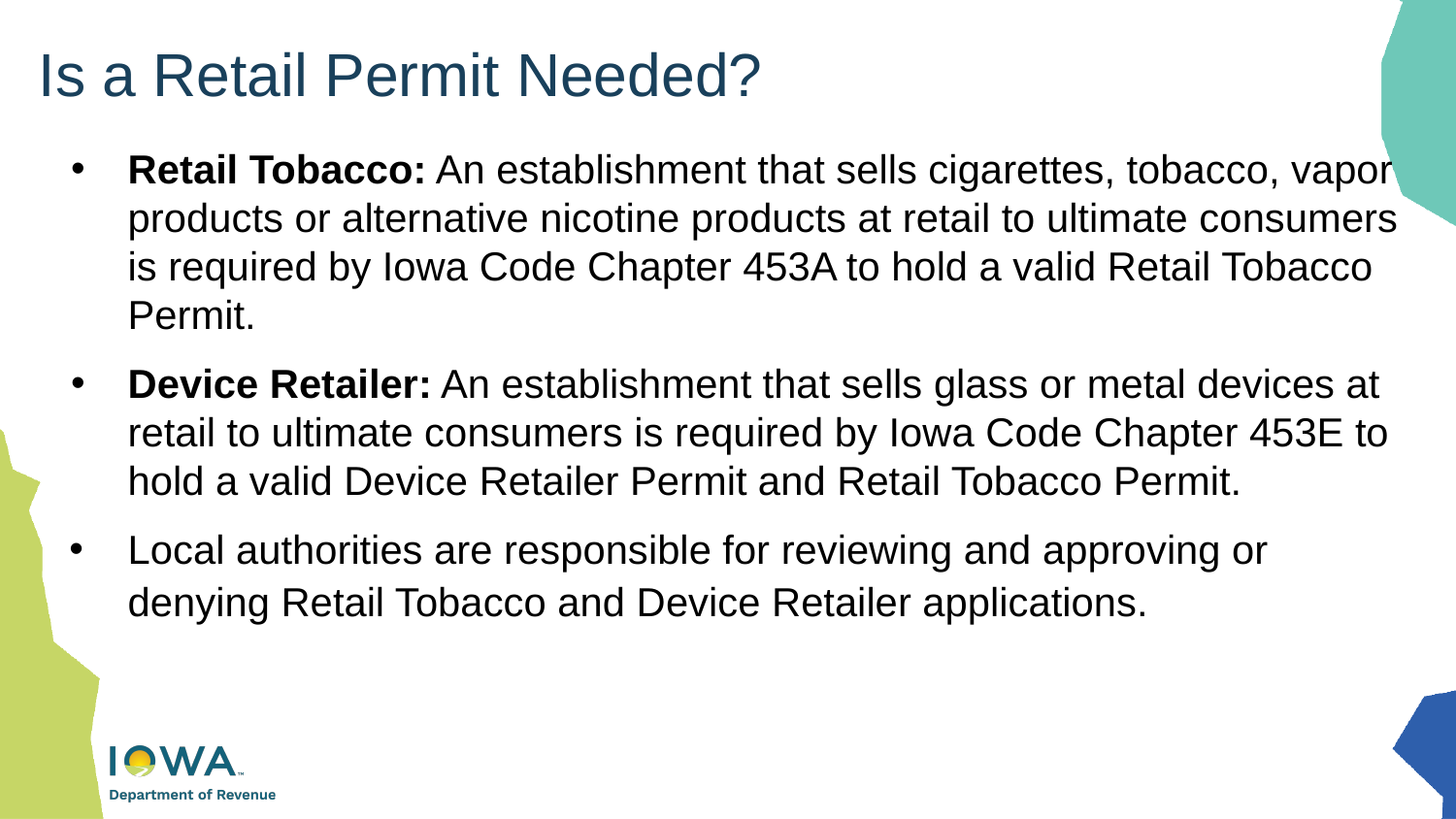

# Is a Retail Permit Needed?
Retail Tobacco: An establishment that sells cigarettes, tobacco, vapor products or alternative nicotine products at retail to ultimate consumers is required by Iowa Code Chapter 453A to hold a valid Retail Tobacco Permit.
Device Retailer: An establishment that sells glass or metal devices at retail to ultimate consumers is required by Iowa Code Chapter 453E to hold a valid Device Retailer Permit and Retail Tobacco Permit.
Local authorities are responsible for reviewing and approving or denying Retail Tobacco and Device Retailer applications.